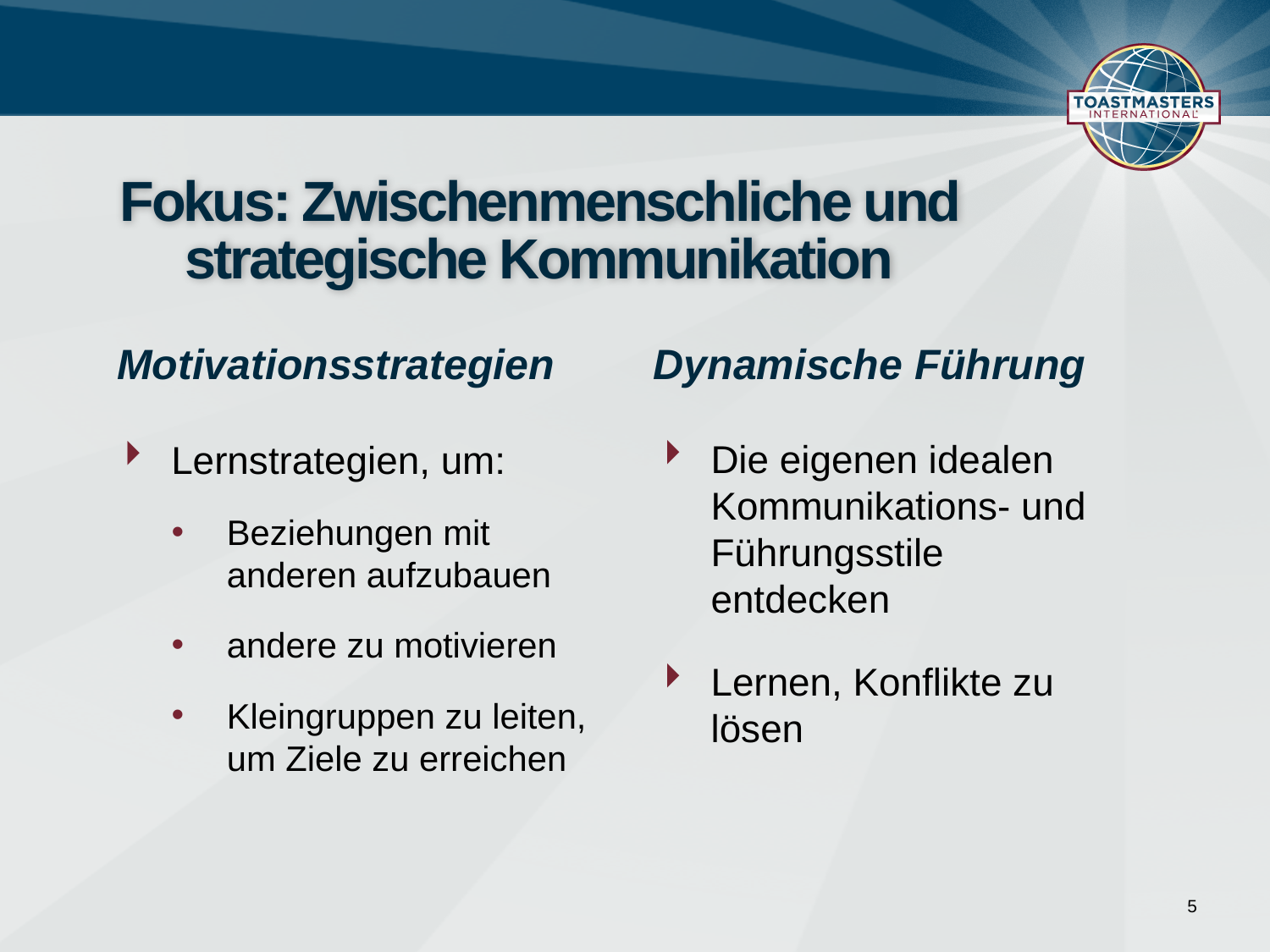

# Fokus: Zwischenmenschliche und strategische Kommunikation
Motivationsstrategien
Dynamische Führung
Die eigenen idealen Kommunikations- und Führungsstile entdecken
Lernen, Konflikte zu lösen
Lernstrategien, um:
Beziehungen mit anderen aufzubauen
andere zu motivieren
Kleingruppen zu leiten, um Ziele zu erreichen
5